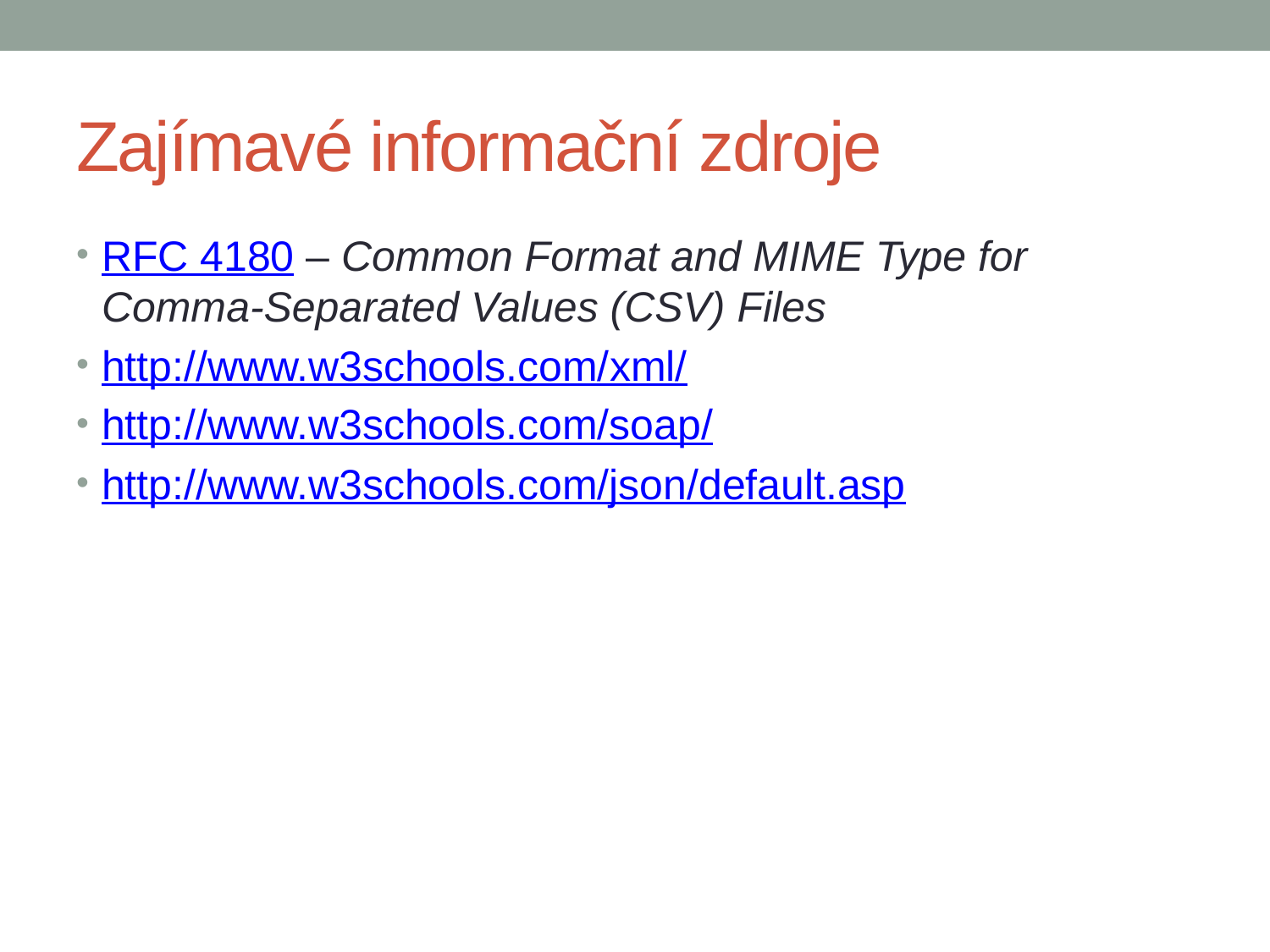

# Zajímavé informační zdroje
RFC 4180 – Common Format and MIME Type for Comma-Separated Values (CSV) Files
http://www.w3schools.com/xml/
http://www.w3schools.com/soap/
http://www.w3schools.com/json/default.asp